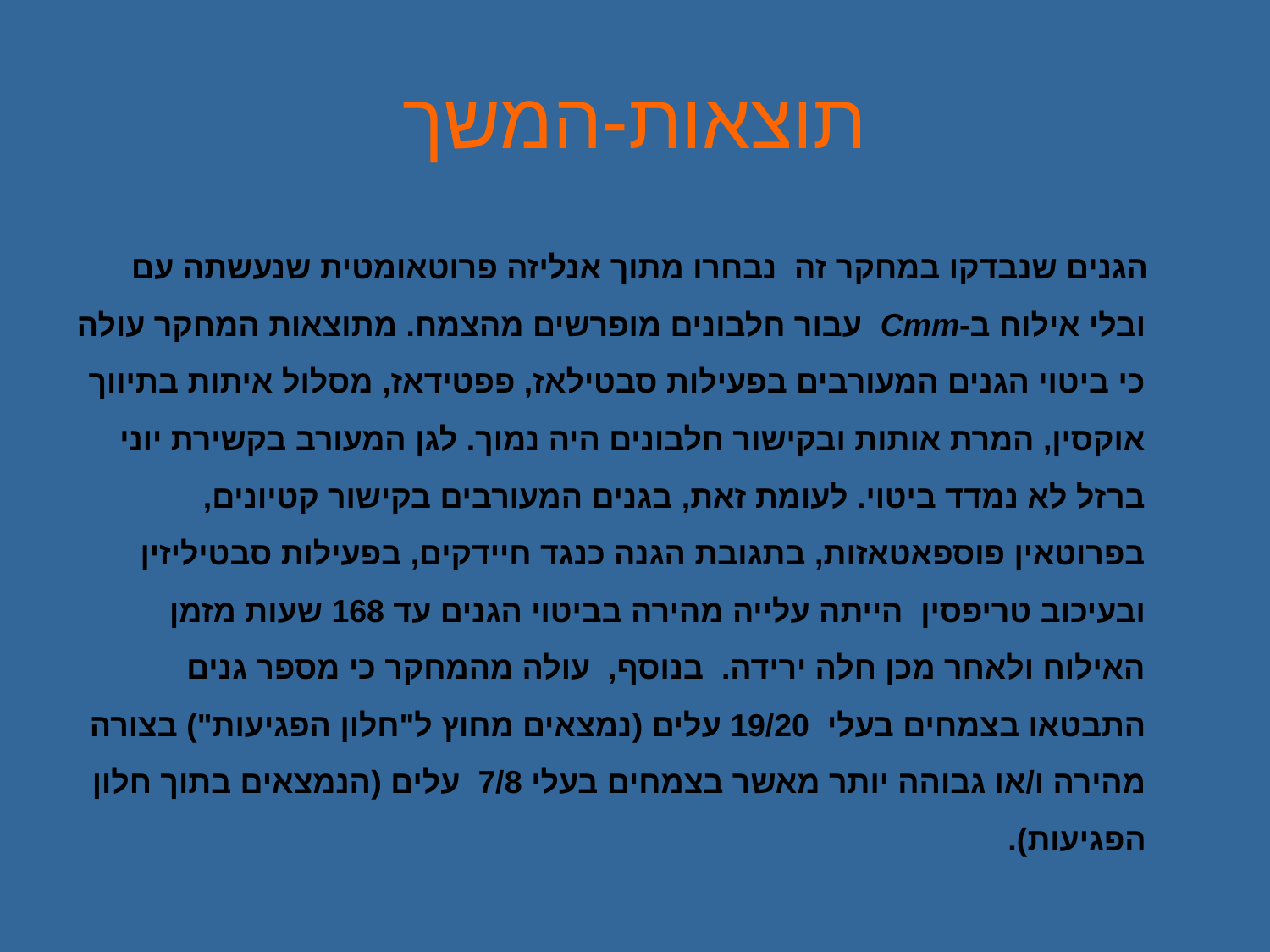

# תוצאות-המשך
     הגנים שנבדקו במחקר זה  נבחרו מתוך אנליזה פרוטאומטית שנעשתה עם ובלי אילוח ב-Cmm  עבור חלבונים מופרשים מהצמח. מתוצאות המחקר עולה כי ביטוי הגנים המעורבים בפעילות סבטילאז, פפטידאז, מסלול איתות בתיווך אוקסין, המרת אותות ובקישור חלבונים היה נמוך. לגן המעורב בקשירת יוני ברזל לא נמדד ביטוי. לעומת זאת, בגנים המעורבים בקישור קטיונים, בפרוטאין פוספאטאזות, בתגובת הגנה כנגד חיידקים, בפעילות סבטיליזין ובעיכוב טריפסין  הייתה עלייה מהירה בביטוי הגנים עד 168 שעות מזמן האילוח ולאחר מכן חלה ירידה.  בנוסף,  עולה מהמחקר כי מספר גנים התבטאו בצמחים בעלי  19/20 עלים (נמצאים מחוץ ל"חלון הפגיעות") בצורה מהירה ו/או גבוהה יותר מאשר בצמחים בעלי 7/8  עלים (הנמצאים בתוך חלון הפגיעות).